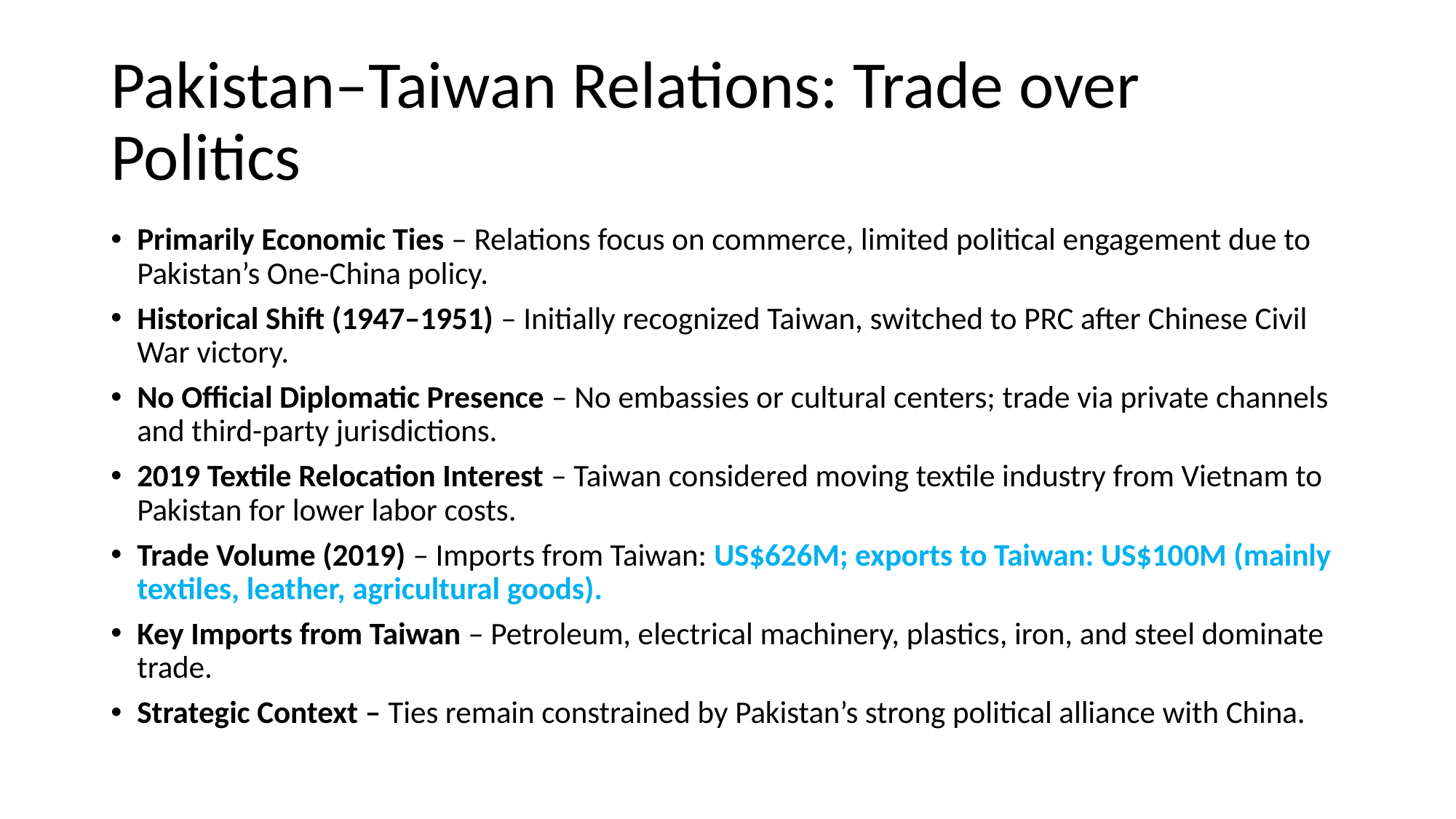

# Pakistan–Taiwan Relations: Trade over Politics
Primarily Economic Ties – Relations focus on commerce, limited political engagement due to Pakistan’s One-China policy.
Historical Shift (1947–1951) – Initially recognized Taiwan, switched to PRC after Chinese Civil War victory.
No Official Diplomatic Presence – No embassies or cultural centers; trade via private channels and third-party jurisdictions.
2019 Textile Relocation Interest – Taiwan considered moving textile industry from Vietnam to Pakistan for lower labor costs.
Trade Volume (2019) – Imports from Taiwan: US$626M; exports to Taiwan: US$100M (mainly textiles, leather, agricultural goods).
Key Imports from Taiwan – Petroleum, electrical machinery, plastics, iron, and steel dominate trade.
Strategic Context – Ties remain constrained by Pakistan’s strong political alliance with China.